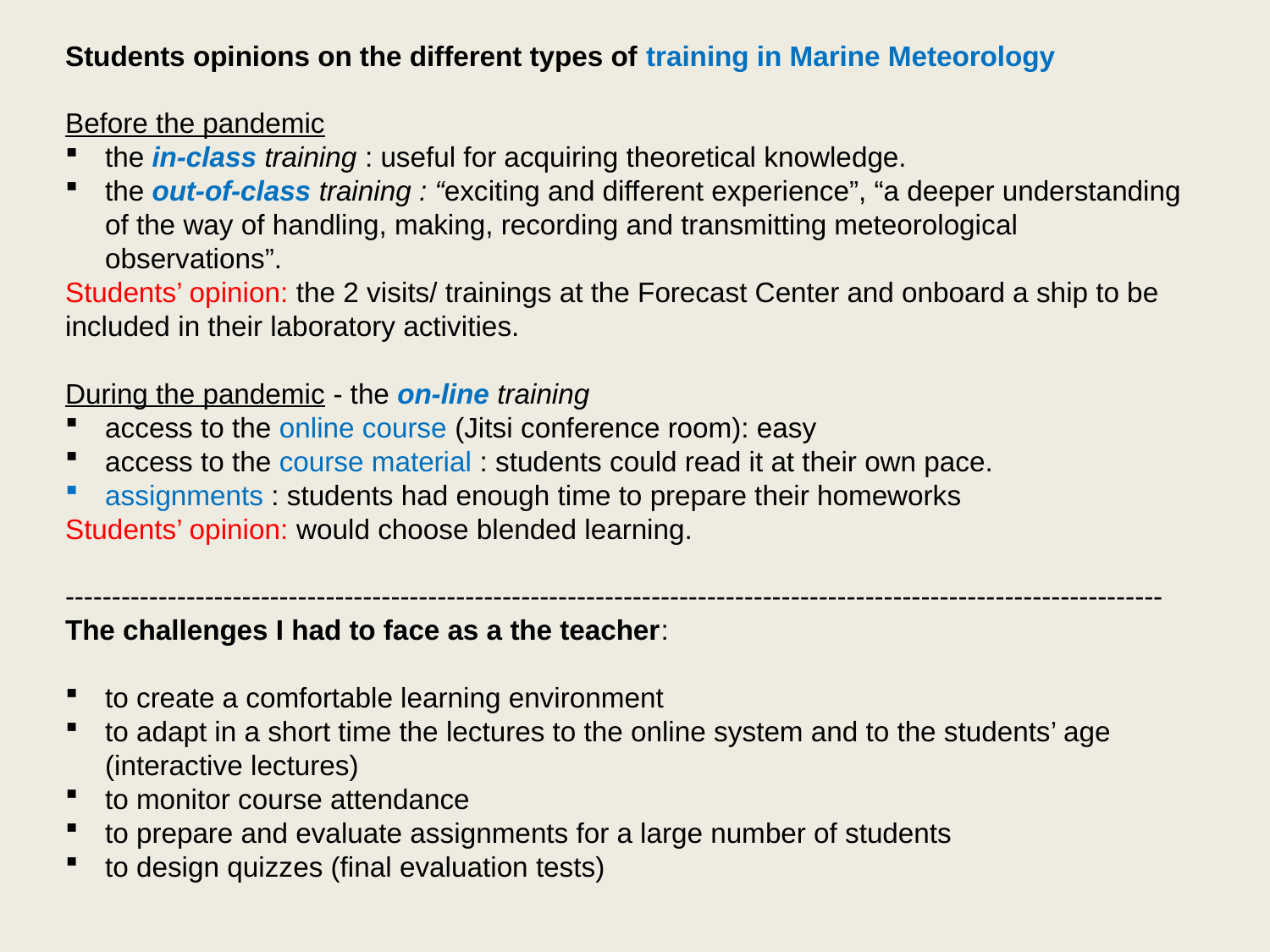

Students opinions on the different types of training in Marine Meteorology

Before the pandemic
the in-class training : useful for acquiring theoretical knowledge.
the out-of-class training : “exciting and different experience”, “a deeper understanding of the way of handling, making, recording and transmitting meteorological observations”.
Students’ opinion: the 2 visits/ trainings at the Forecast Center and onboard a ship to be included in their laboratory activities.
During the pandemic - the on-line training
access to the online course (Jitsi conference room): easy
access to the course material : students could read it at their own pace.
assignments : students had enough time to prepare their homeworks
Students’ opinion: would choose blended learning.

----------------------------------------------------------------------------------------------------------------------
The challenges I had to face as a the teacher:

to create a comfortable learning environment
to adapt in a short time the lectures to the online system and to the students’ age (interactive lectures)
to monitor course attendance
to prepare and evaluate assignments for a large number of students
to design quizzes (final evaluation tests)